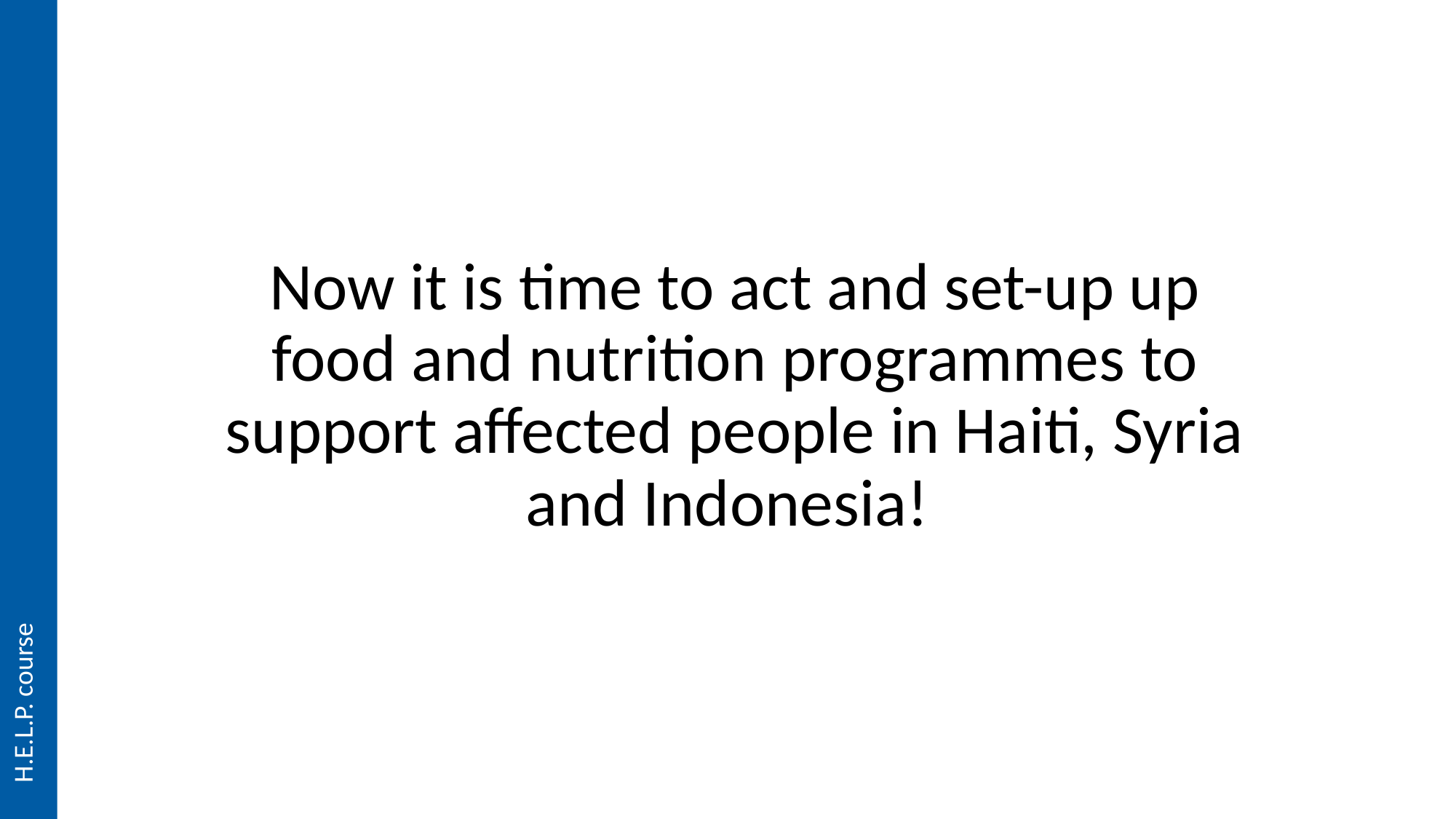

# Now it is time to act and set-up up food and nutrition programmes to support affected people in Haiti, Syria and Indonesia!
H.E.L.P. course